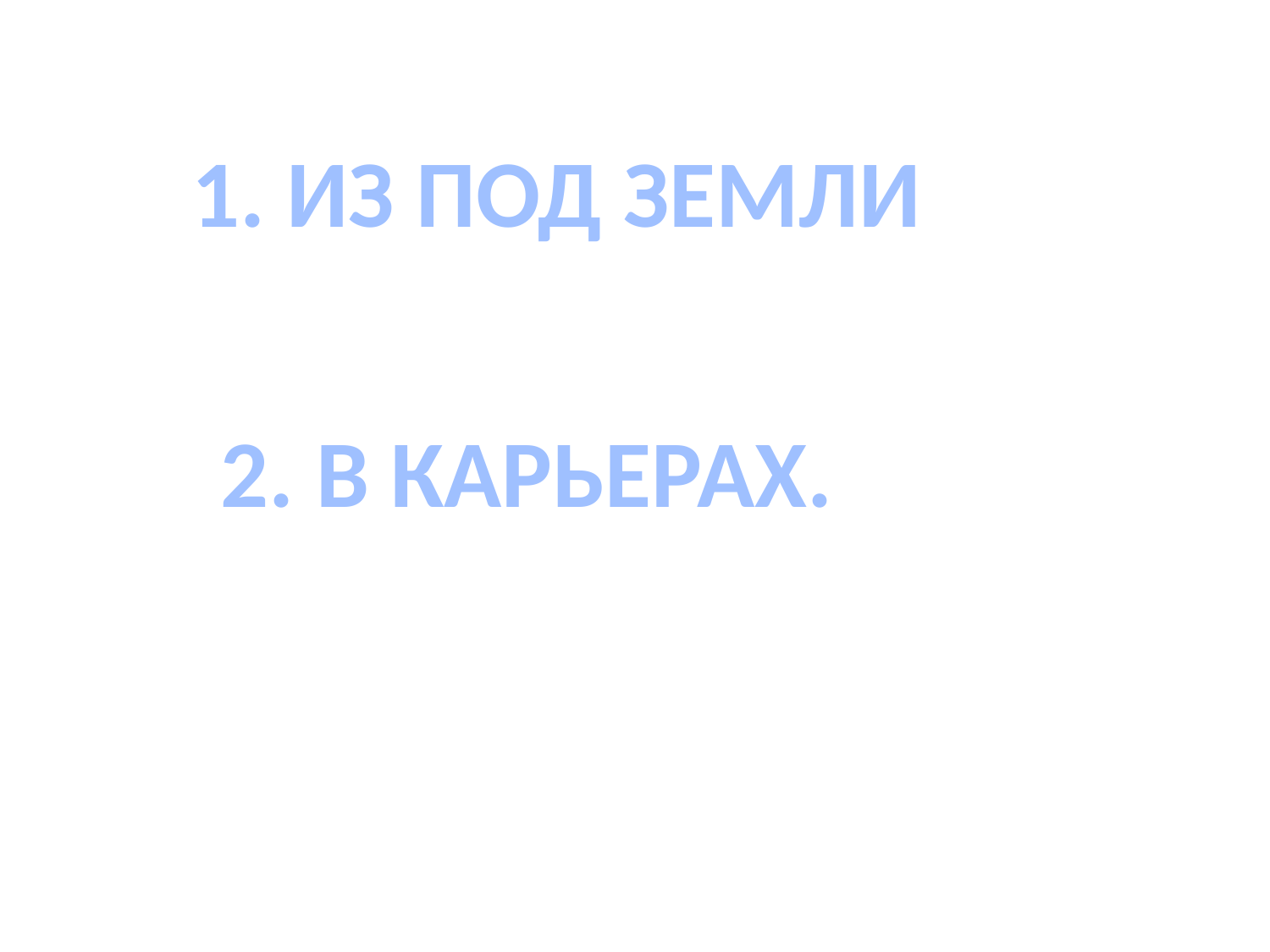

1. ИЗ ПОД ЗЕМЛИ
2. В КАРЬЕРАХ.